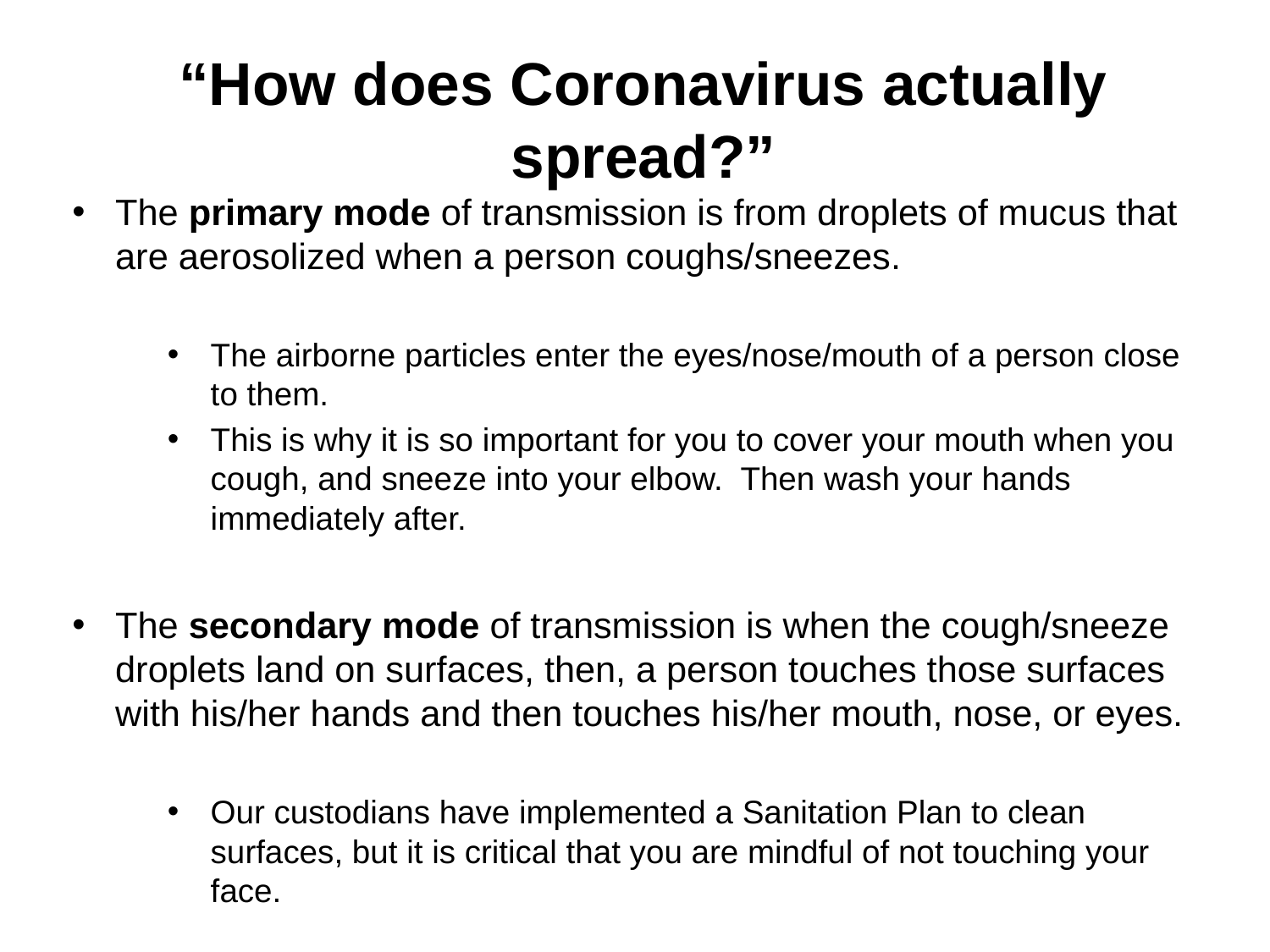

# “How does Coronavirus actually spread?”
The primary mode of transmission is from droplets of mucus that are aerosolized when a person coughs/sneezes.

The airborne particles enter the eyes/nose/mouth of a person close to them.
This is why it is so important for you to cover your mouth when you cough, and sneeze into your elbow.  Then wash your hands immediately after.

The secondary mode of transmission is when the cough/sneeze droplets land on surfaces, then, a person touches those surfaces with his/her hands and then touches his/her mouth, nose, or eyes.

Our custodians have implemented a Sanitation Plan to clean surfaces, but it is critical that you are mindful of not touching your face.